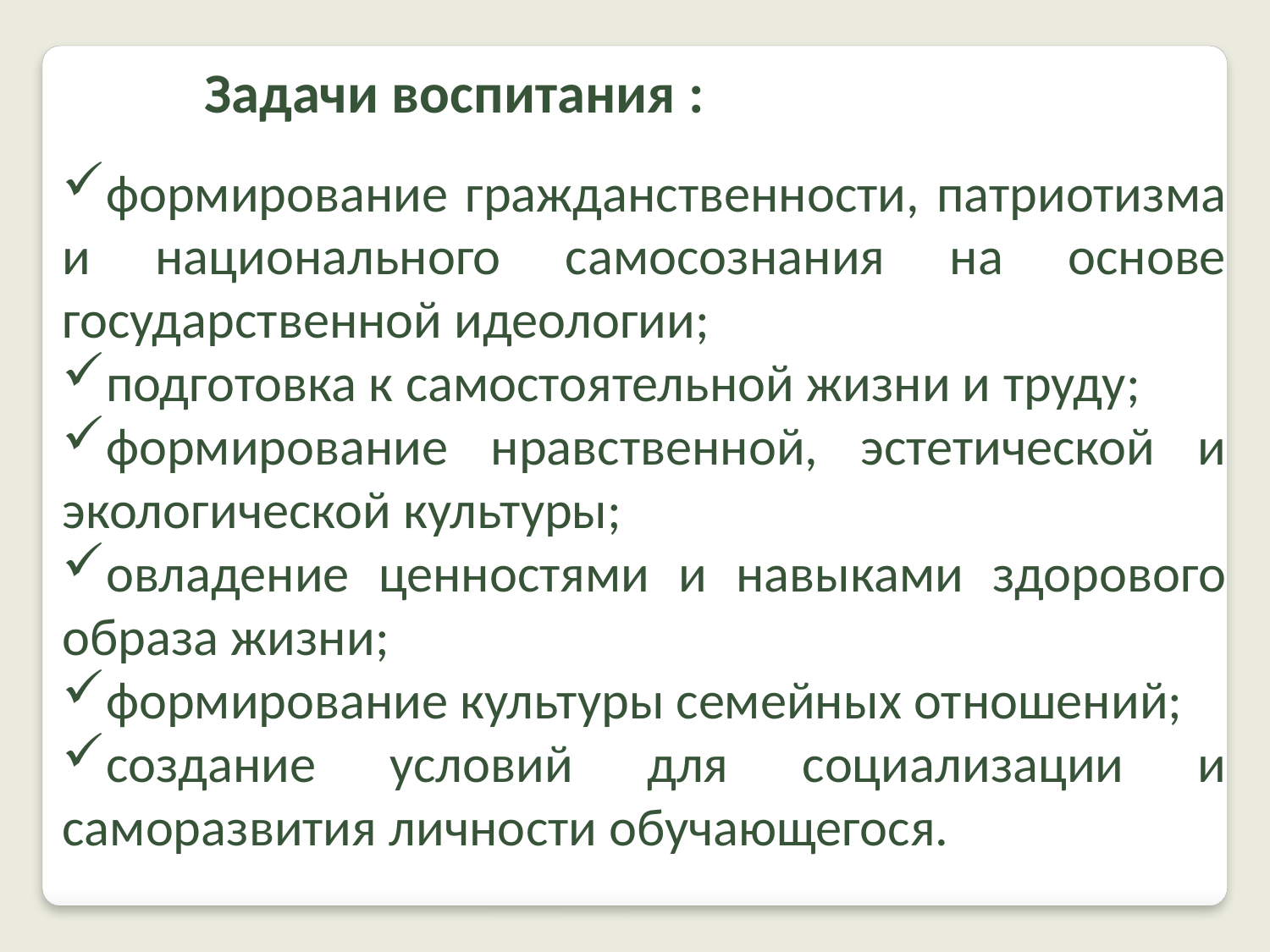

Задачи воспитания :
формирование гражданственности, патриотизма и национального самосознания на основе государственной идеологии;
подготовка к самостоятельной жизни и труду;
формирование нравственной, эстетической и экологической культуры;
овладение ценностями и навыками здорового образа жизни;
формирование культуры семейных отношений;
создание условий для социализации и саморазвития личности обучающегося.